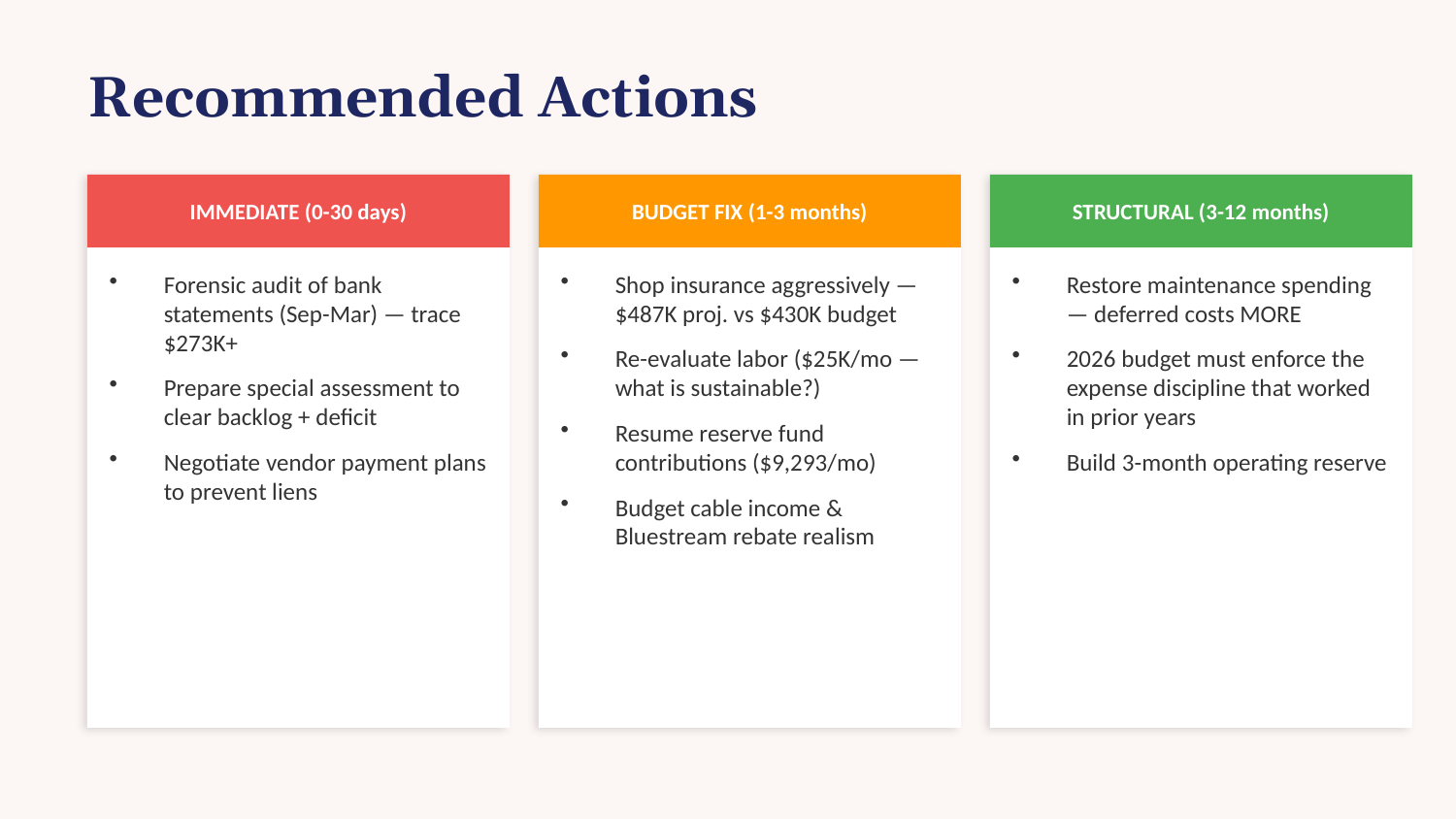

Recommended Actions

IMMEDIATE (0-30 days)

BUDGET FIX (1-3 months)

STRUCTURAL (3-12 months)
Forensic audit of bank statements (Sep-Mar) — trace $273K+
Prepare special assessment to clear backlog + deficit
Negotiate vendor payment plans to prevent liens
Shop insurance aggressively — $487K proj. vs $430K budget
Re-evaluate labor ($25K/mo — what is sustainable?)
Resume reserve fund contributions ($9,293/mo)
Budget cable income & Bluestream rebate realism
Restore maintenance spending — deferred costs MORE
2026 budget must enforce the expense discipline that worked in prior years
Build 3-month operating reserve